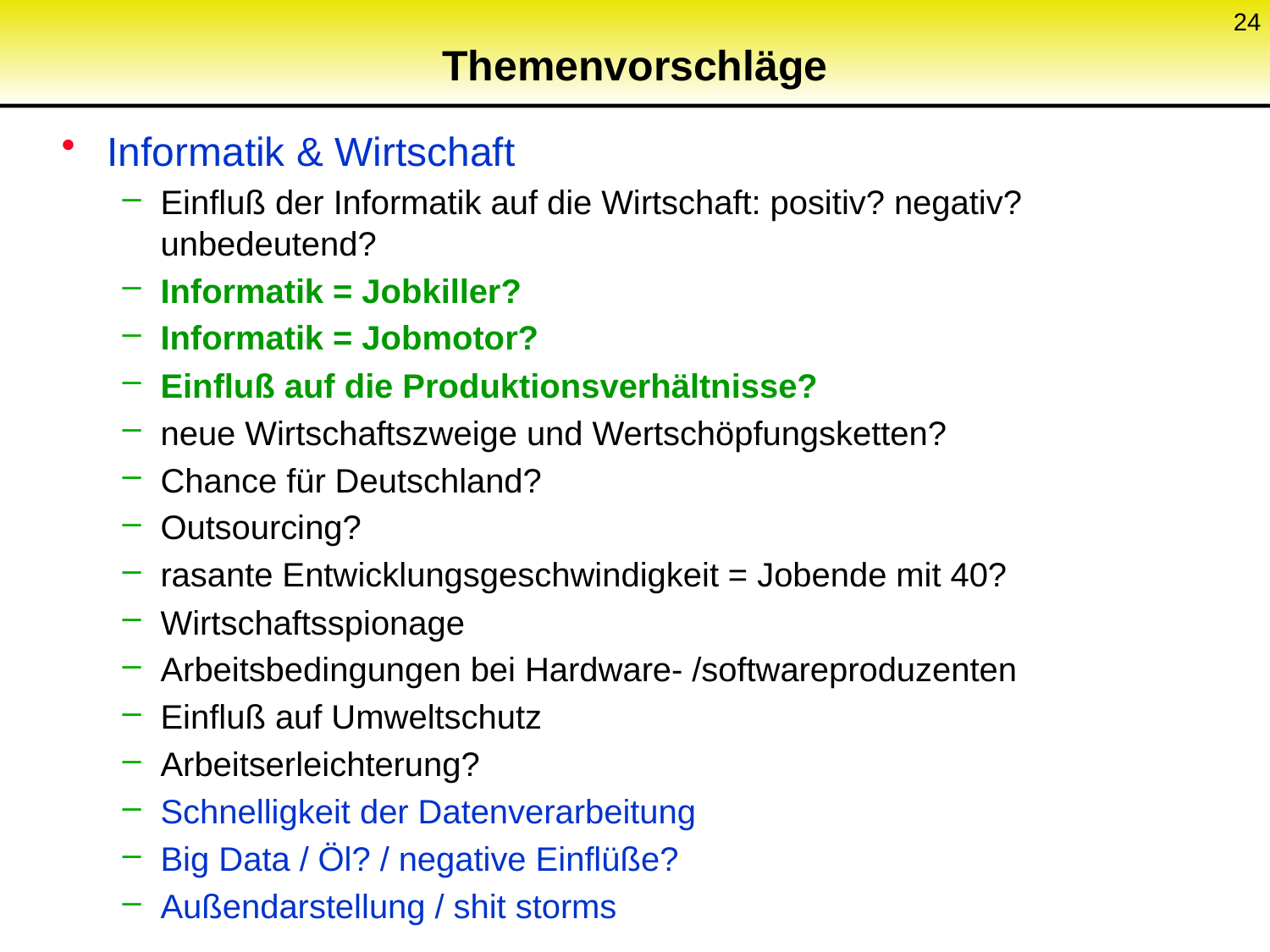

24
# Themenvorschläge
Informatik & Wirtschaft
Einfluß der Informatik auf die Wirtschaft: positiv? negativ? unbedeutend?
Informatik = Jobkiller?
Informatik = Jobmotor?
Einfluß auf die Produktionsverhältnisse?
neue Wirtschaftszweige und Wertschöpfungsketten?
Chance für Deutschland?
Outsourcing?
rasante Entwicklungsgeschwindigkeit = Jobende mit 40?
Wirtschaftsspionage
Arbeitsbedingungen bei Hardware- /softwareproduzenten
Einfluß auf Umweltschutz
Arbeitserleichterung?
Schnelligkeit der Datenverarbeitung
Big Data / Öl? / negative Einflüße?
Außendarstellung / shit storms